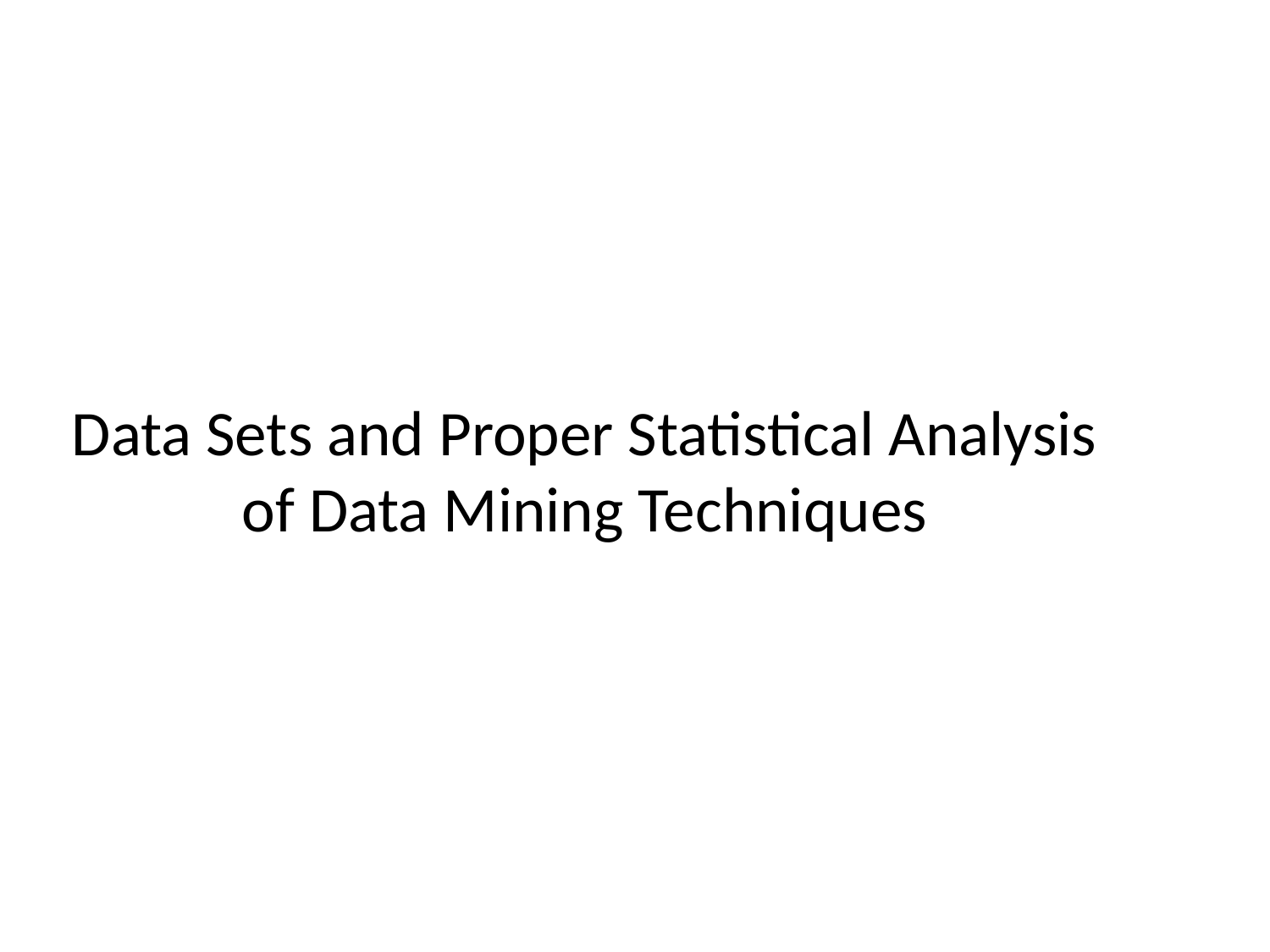

# Data Sets and Proper Statistical Analysis of Data Mining Techniques